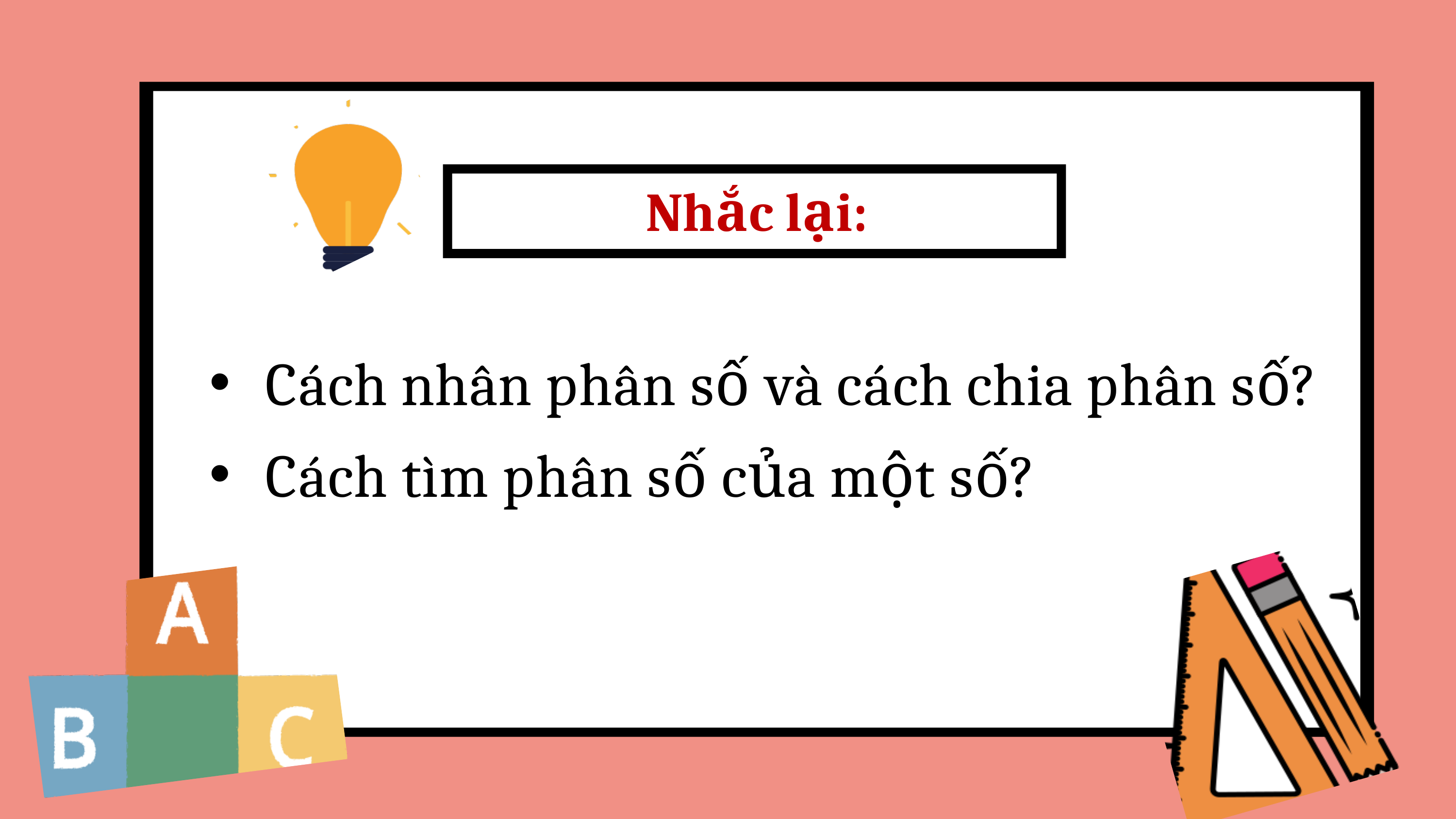

Nhắc lại:

Cách nhân phân số và cách chia phân số?
Cách tìm phân số của một số?